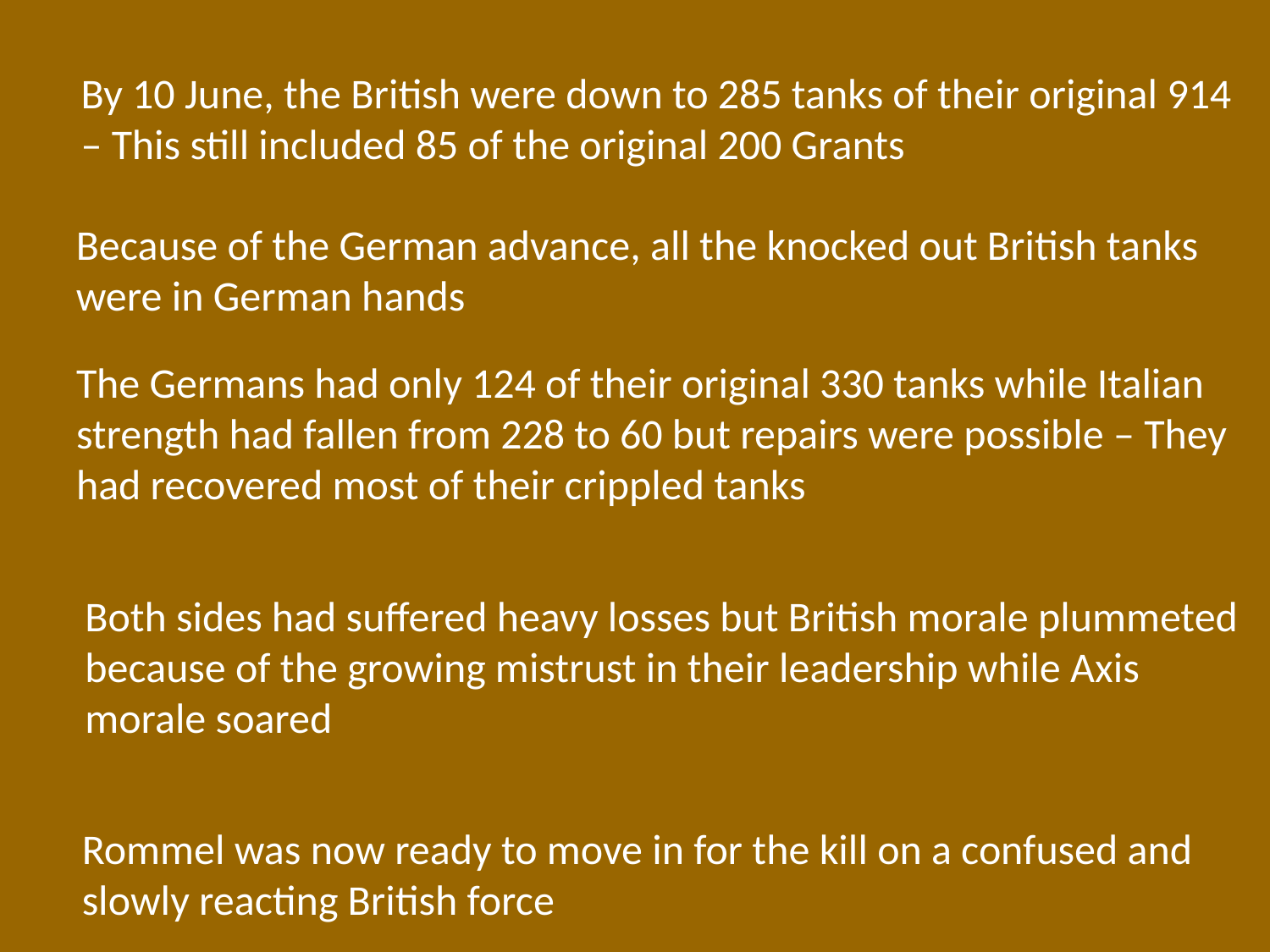

By 10 June, the British were down to 285 tanks of their original 914 – This still included 85 of the original 200 Grants
Because of the German advance, all the knocked out British tanks were in German hands
The Germans had only 124 of their original 330 tanks while Italian strength had fallen from 228 to 60 but repairs were possible – They had recovered most of their crippled tanks
Both sides had suffered heavy losses but British morale plummeted because of the growing mistrust in their leadership while Axis morale soared
Rommel was now ready to move in for the kill on a confused and slowly reacting British force